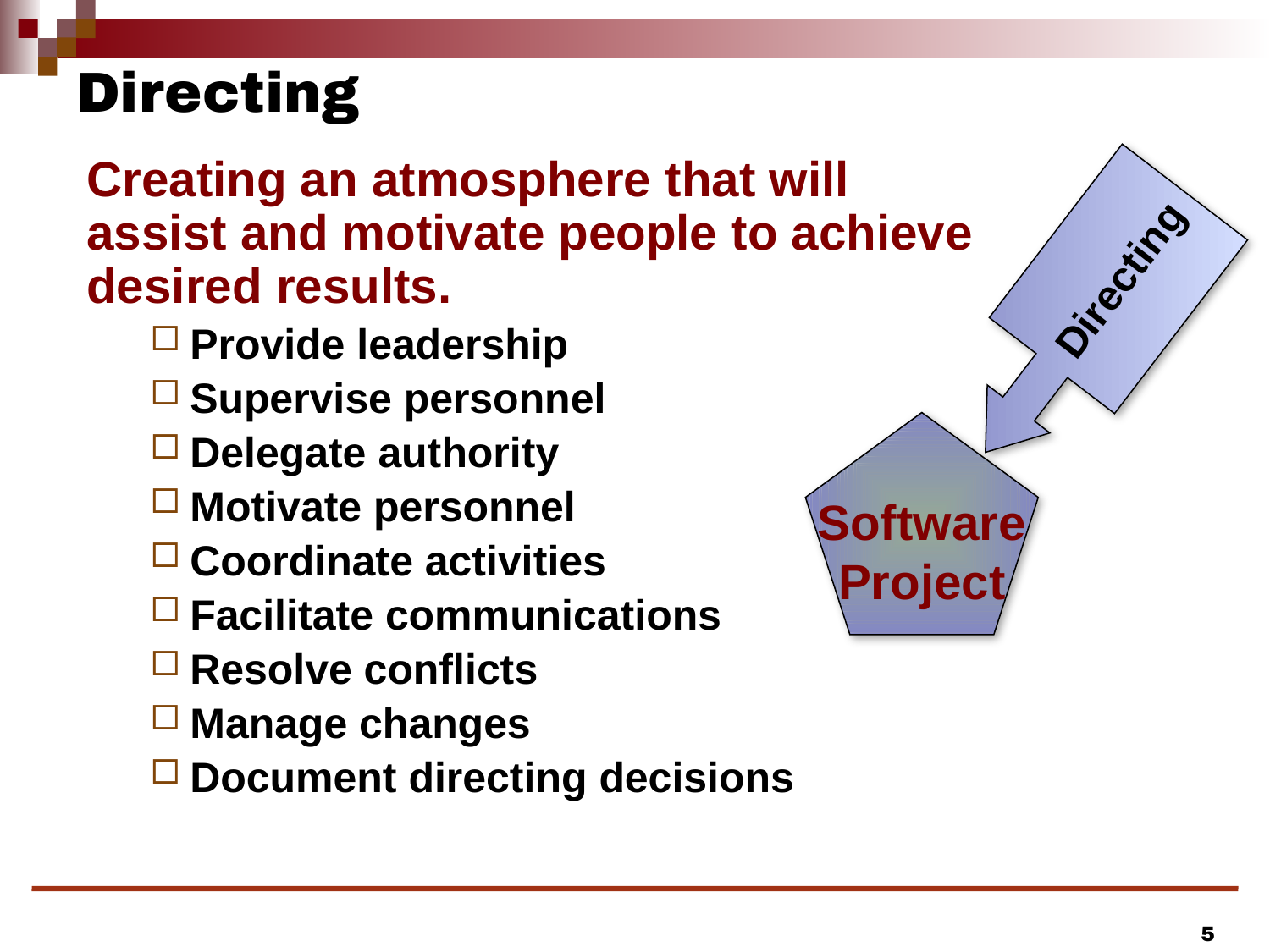

# Directing
Creating an atmosphere that will assist and motivate people to achieve desired results.
Provide leadership
Supervise personnel
Delegate authority
Motivate personnel
Coordinate activities
Facilitate communications
Resolve conflicts
Manage changes
Document directing decisions
Directing
Software
Project